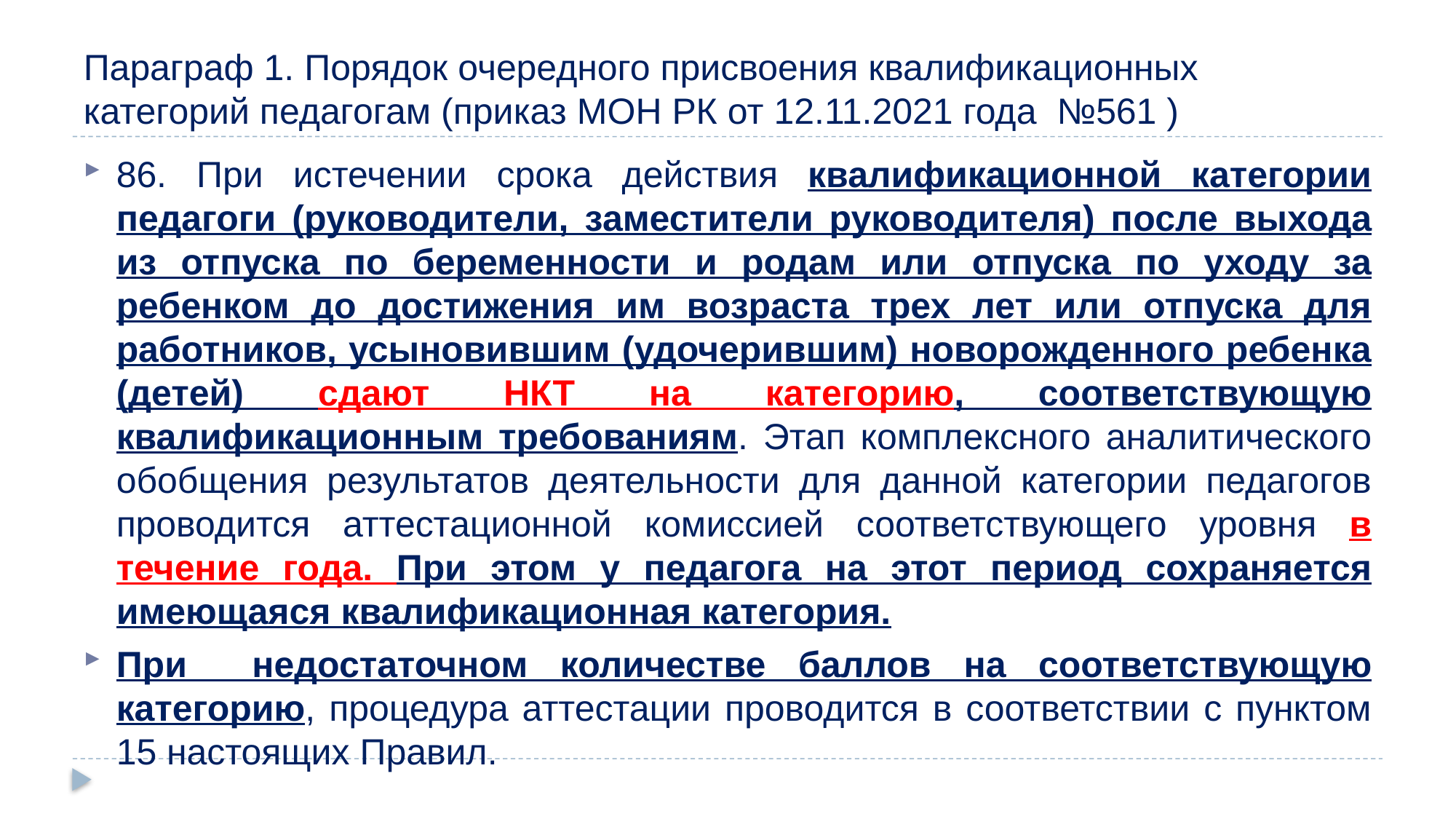

# Параграф 1. Порядок очередного присвоения квалификационных категорий педагогам (приказ МОН РК от 12.11.2021 года  №561 )
86. При истечении срока действия квалификационной категории педагоги (руководители, заместители руководителя) после выхода из отпуска по беременности и родам или отпуска по уходу за ребенком до достижения им возраста трех лет или отпуска для работников, усыновившим (удочерившим) новорожденного ребенка (детей) сдают НКТ на категорию, соответствующую квалификационным требованиям. Этап комплексного аналитического обобщения результатов деятельности для данной категории педагогов проводится аттестационной комиссией соответствующего уровня в течение года. При этом у педагога на этот период сохраняется имеющаяся квалификационная категория.
При  недостаточном количестве баллов на соответствующую категорию, процедура аттестации проводится в соответствии с пунктом 15 настоящих Правил.